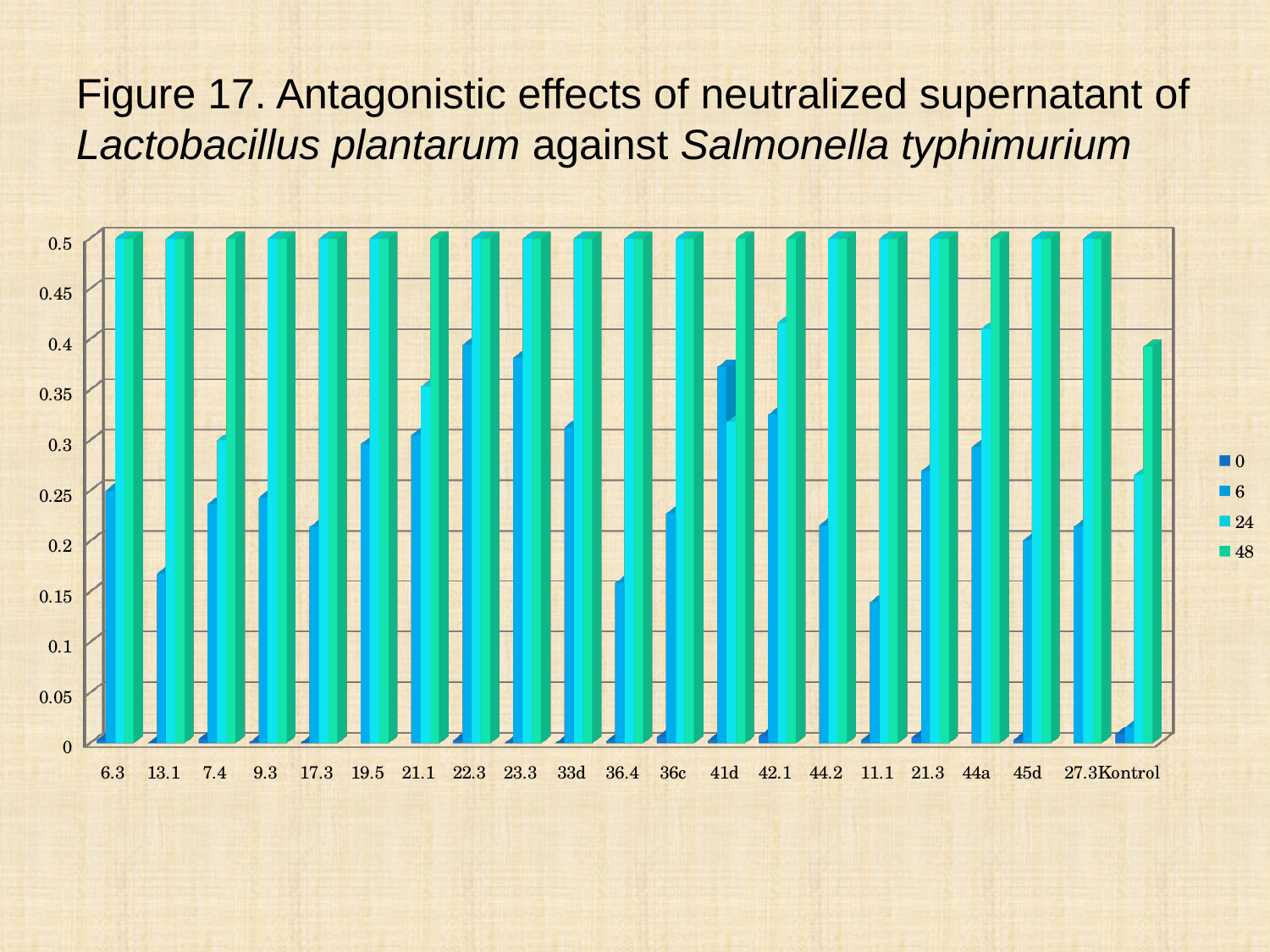

# Figure 17. Antagonistic effects of neutralized supernatant of Lactobacillus plantarum against Salmonella typhimurium

[unsupported chart]